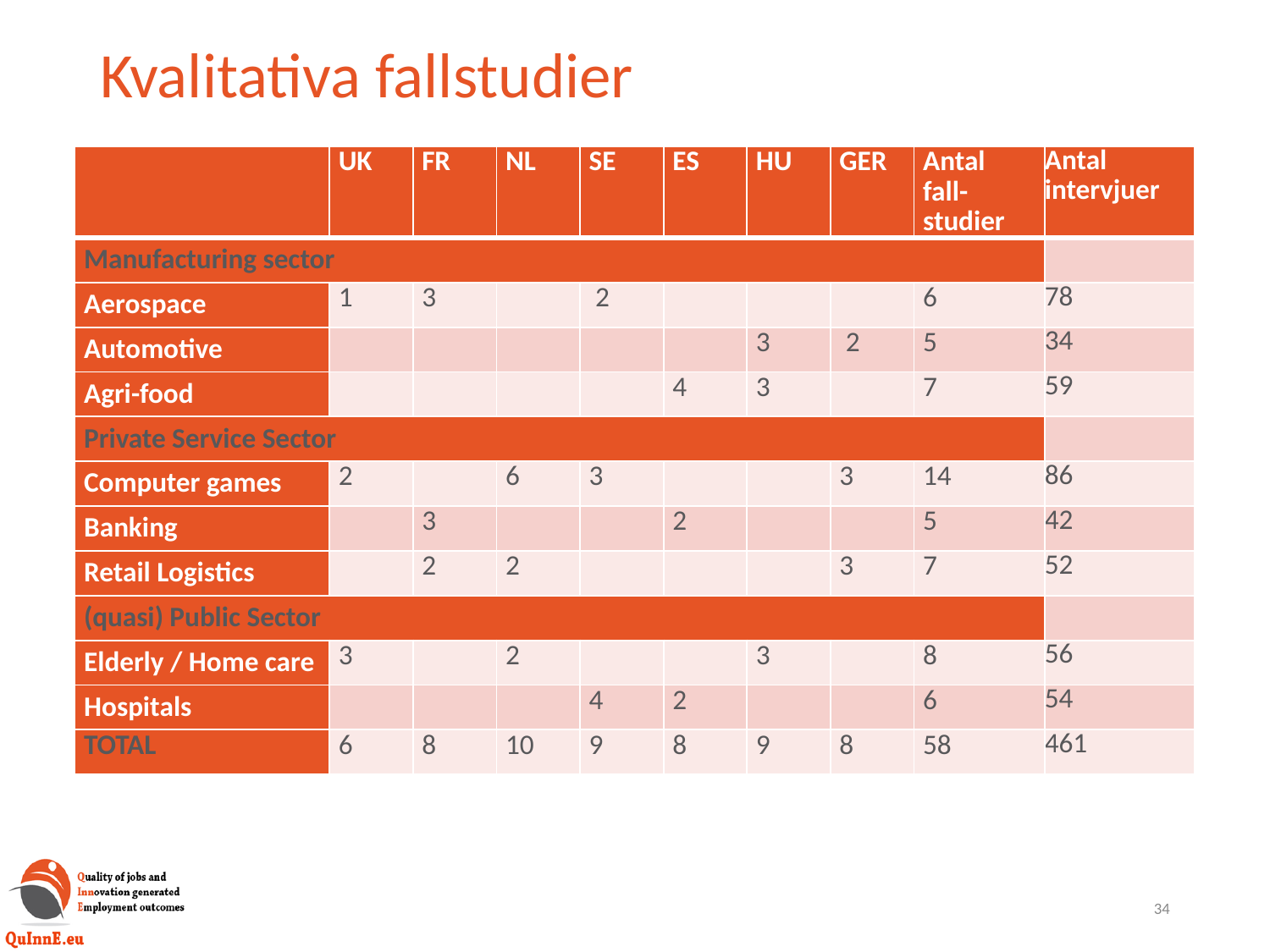

# Kvalitativa fallstudier
|  | UK | FR | NL | SE | ES | HU | GER | Antal fall-studier | Antal intervjuer |
| --- | --- | --- | --- | --- | --- | --- | --- | --- | --- |
| Manufacturing sector |  |  |  |  |  |  |  |  |  |
| Aerospace | 1 | 3 |  | 2 |  |  |  | 6 | 78 |
| Automotive |  |  |  |  |  | 3 | 2 | 5 | 34 |
| Agri-food |  |  |  |  | 4 | 3 |  | 7 | 59 |
| Private Service Sector |  |  |  |  |  |  |  |  |  |
| Computer games | 2 |  | 6 | 3 |  |  | 3 | 14 | 86 |
| Banking |  | 3 |  |  | 2 |  |  | 5 | 42 |
| Retail Logistics |  | 2 | 2 |  |  |  | 3 | 7 | 52 |
| (quasi) Public Sector |  |  |  |  |  |  |  |  |  |
| Elderly / Home care | 3 |  | 2 |  |  | 3 |  | 8 | 56 |
| Hospitals |  |  |  | 4 | 2 |  |  | 6 | 54 |
| TOTAL | 6 | 8 | 10 | 9 | 8 | 9 | 8 | 58 | 461 |
34